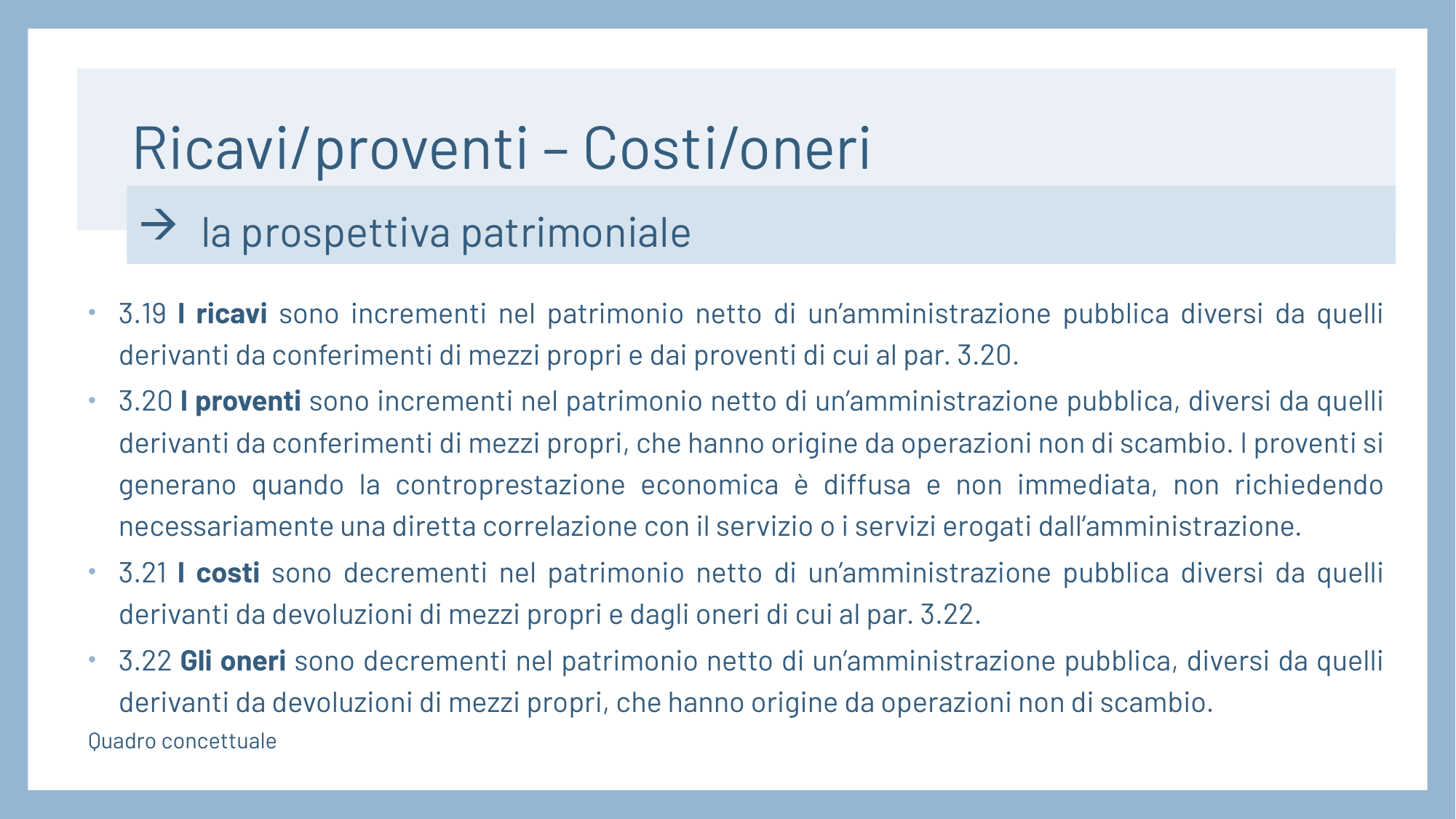

# Ricavi/proventi – Costi/oneri
 la prospettiva patrimoniale
3.19 I ricavi sono incrementi nel patrimonio netto di un’amministrazione pubblica diversi da quelli derivanti da conferimenti di mezzi propri e dai proventi di cui al par. 3.20.
3.20 I proventi sono incrementi nel patrimonio netto di un’amministrazione pubblica, diversi da quelli derivanti da conferimenti di mezzi propri, che hanno origine da operazioni non di scambio. I proventi si generano quando la controprestazione economica è diffusa e non immediata, non richiedendo necessariamente una diretta correlazione con il servizio o i servizi erogati dall’amministrazione.
3.21 I costi sono decrementi nel patrimonio netto di un’amministrazione pubblica diversi da quelli derivanti da devoluzioni di mezzi propri e dagli oneri di cui al par. 3.22.
3.22 Gli oneri sono decrementi nel patrimonio netto di un’amministrazione pubblica, diversi da quelli derivanti da devoluzioni di mezzi propri, che hanno origine da operazioni non di scambio.
Quadro concettuale